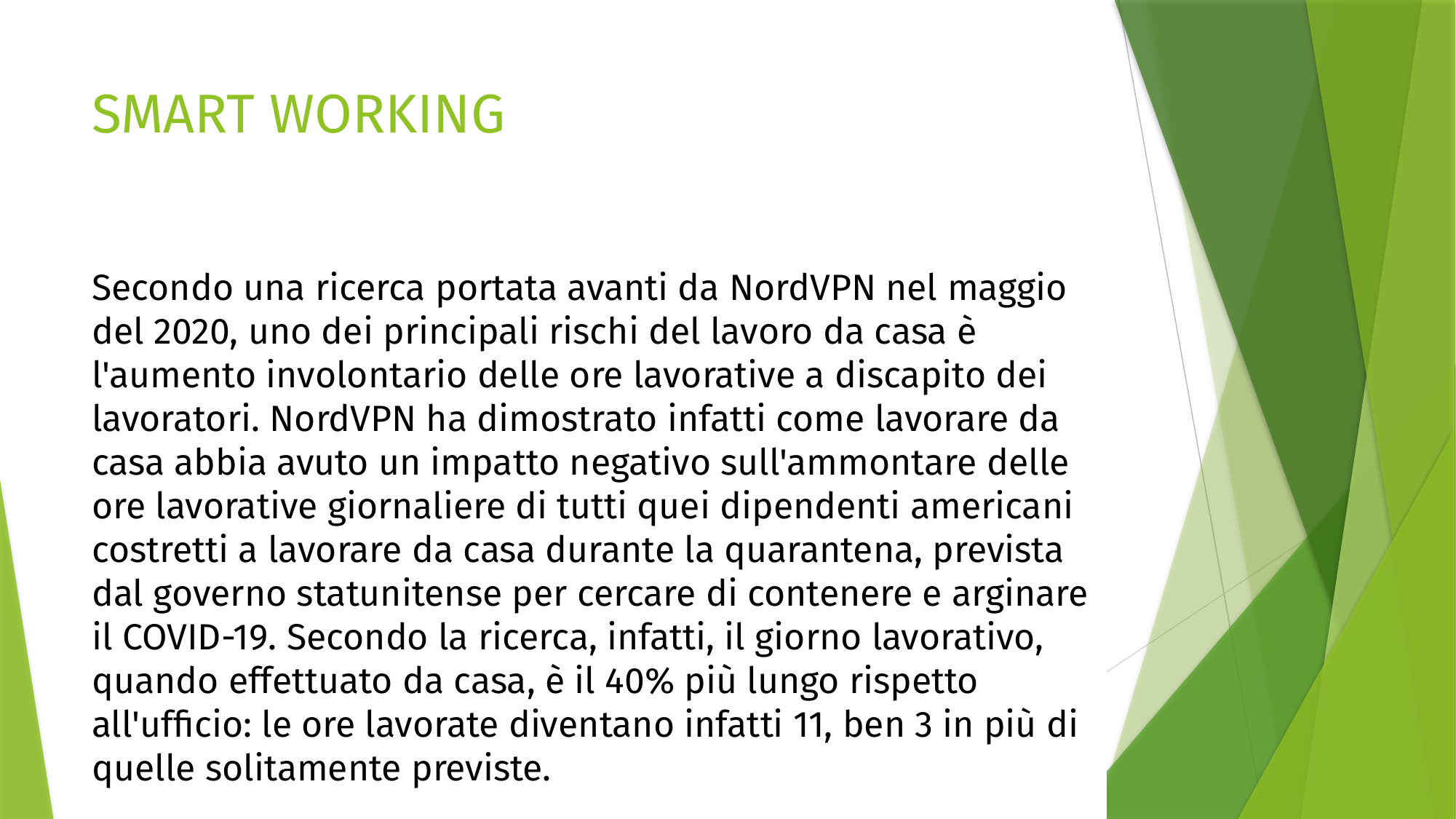

# SMART WORKING
| Secondo una ricerca portata avanti da NordVPN nel maggio del 2020, uno dei principali rischi del lavoro da casa è l'aumento involontario delle ore lavorative a discapito dei lavoratori. NordVPN ha dimostrato infatti come lavorare da casa abbia avuto un impatto negativo sull'ammontare delle ore lavorative giornaliere di tutti quei dipendenti americani costretti a lavorare da casa durante la quarantena, prevista dal governo statunitense per cercare di contenere e arginare il COVID-19. Secondo la ricerca, infatti, il giorno lavorativo, quando effettuato da casa, è il 40% più lungo rispetto all'ufficio: le ore lavorate diventano infatti 11, ben 3 in più di quelle solitamente previste. |
| --- |